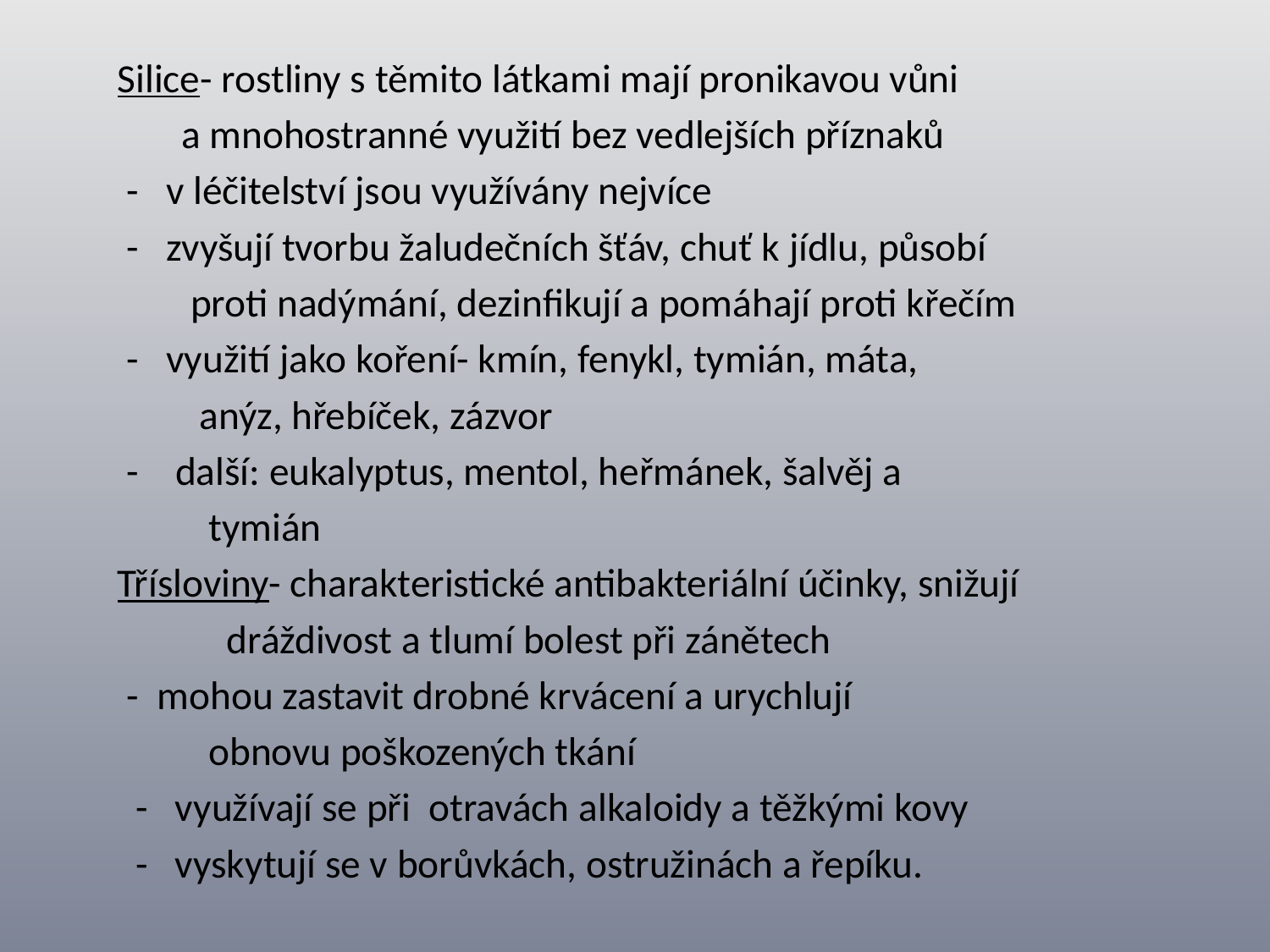

Silice- rostliny s těmito látkami mají pronikavou vůni
       a mnohostranné využití bez vedlejších příznaků
 -   v léčitelství jsou využívány nejvíce
 -   zvyšují tvorbu žaludečních šťáv, chuť k jídlu, působí
        proti nadýmání, dezinfikují a pomáhají proti křečím
 -   využití jako koření- kmín, fenykl, tymián, máta,
         anýz, hřebíček, zázvor
 -    další: eukalyptus, mentol, heřmánek, šalvěj a
          tymián
Třísloviny- charakteristické antibakteriální účinky, snižují
            dráždivost a tlumí bolest při zánětech
 -  mohou zastavit drobné krvácení a urychlují
          obnovu poškozených tkání
  -   využívají se při  otravách alkaloidy a těžkými kovy
  -   vyskytují se v borůvkách, ostružinách a řepíku.